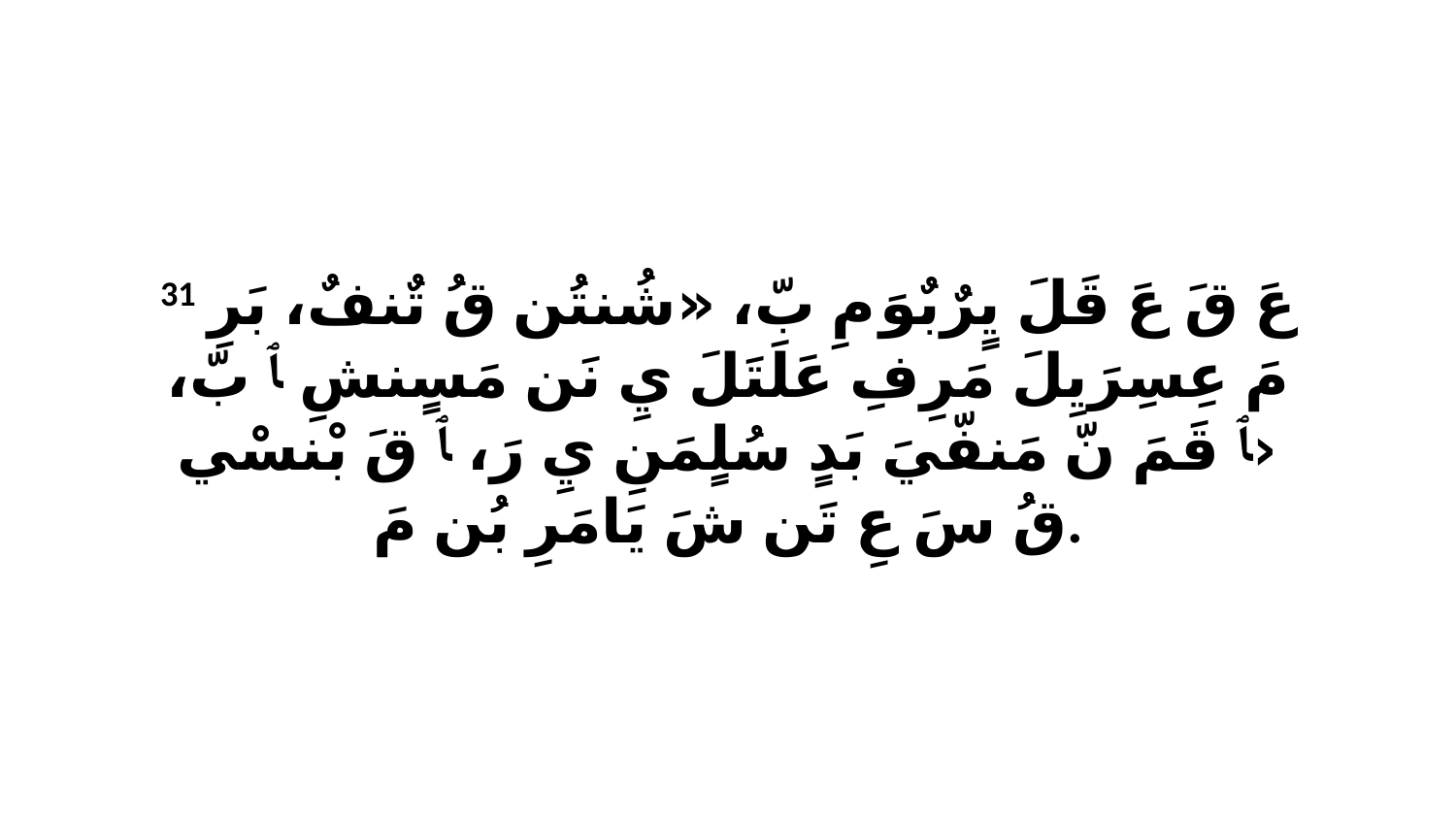

31 عَ قَ عَ قَلَ يٍرٌبٌوَ مِ بّ، «شُنتُن قُ تٌنفٌ، بَرِ مَ عِسِرَيِلَ مَرِفِ عَلَتَلَ يِ نَن مَسٍنشِ ﭑ بّ، ‹ﭑ قَمَ نّ مَنفّيَ بَدٍ سُلٍمَنِ يِ رَ، ﭑ قَ بْنسْي قُ سَ عِ تَن شَ يَامَرِ بُن مَ.